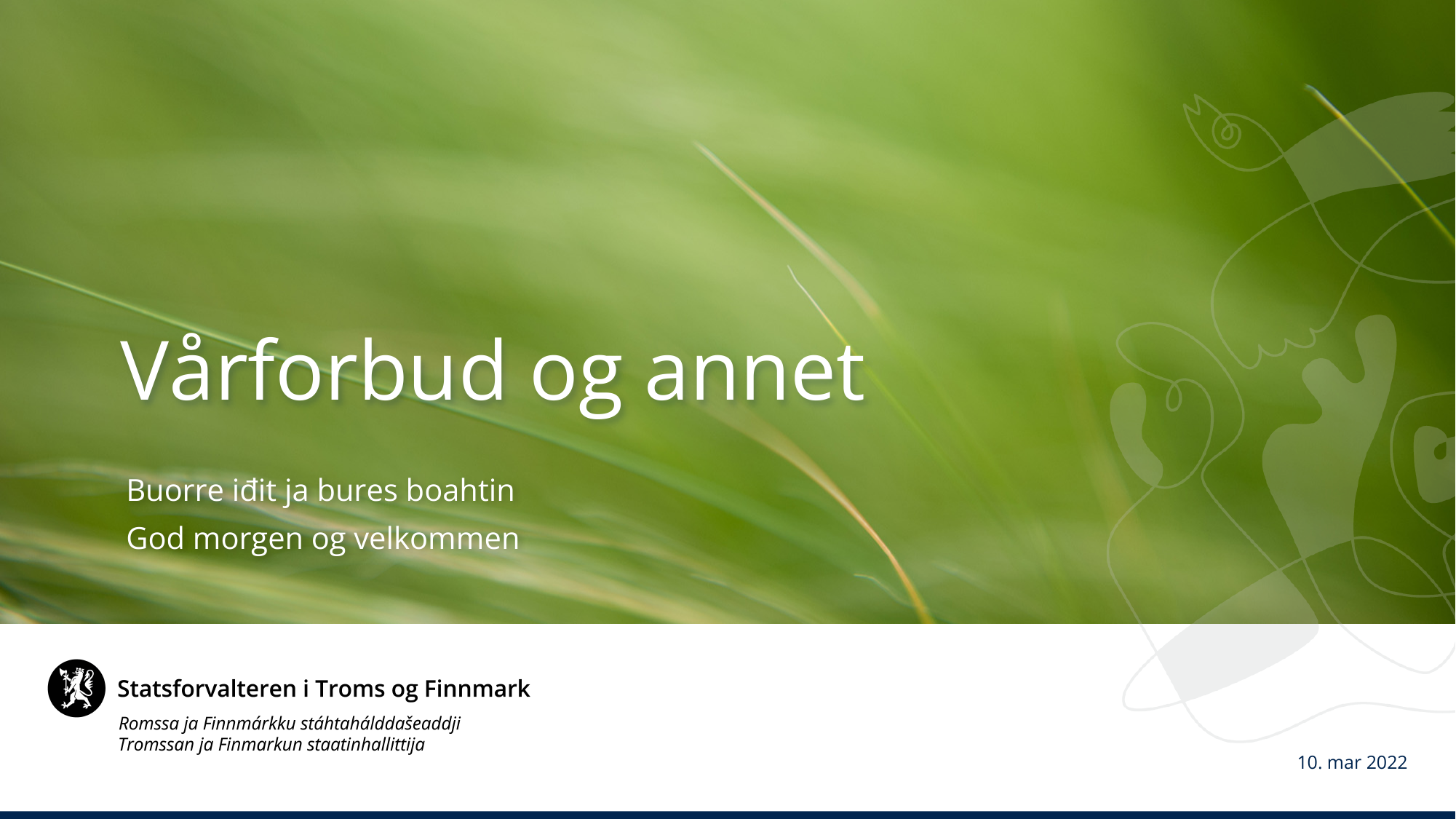

# Vårforbud og annet
Buorre iđit ja bures boahtin
God morgen og velkommen

10. mar 2022